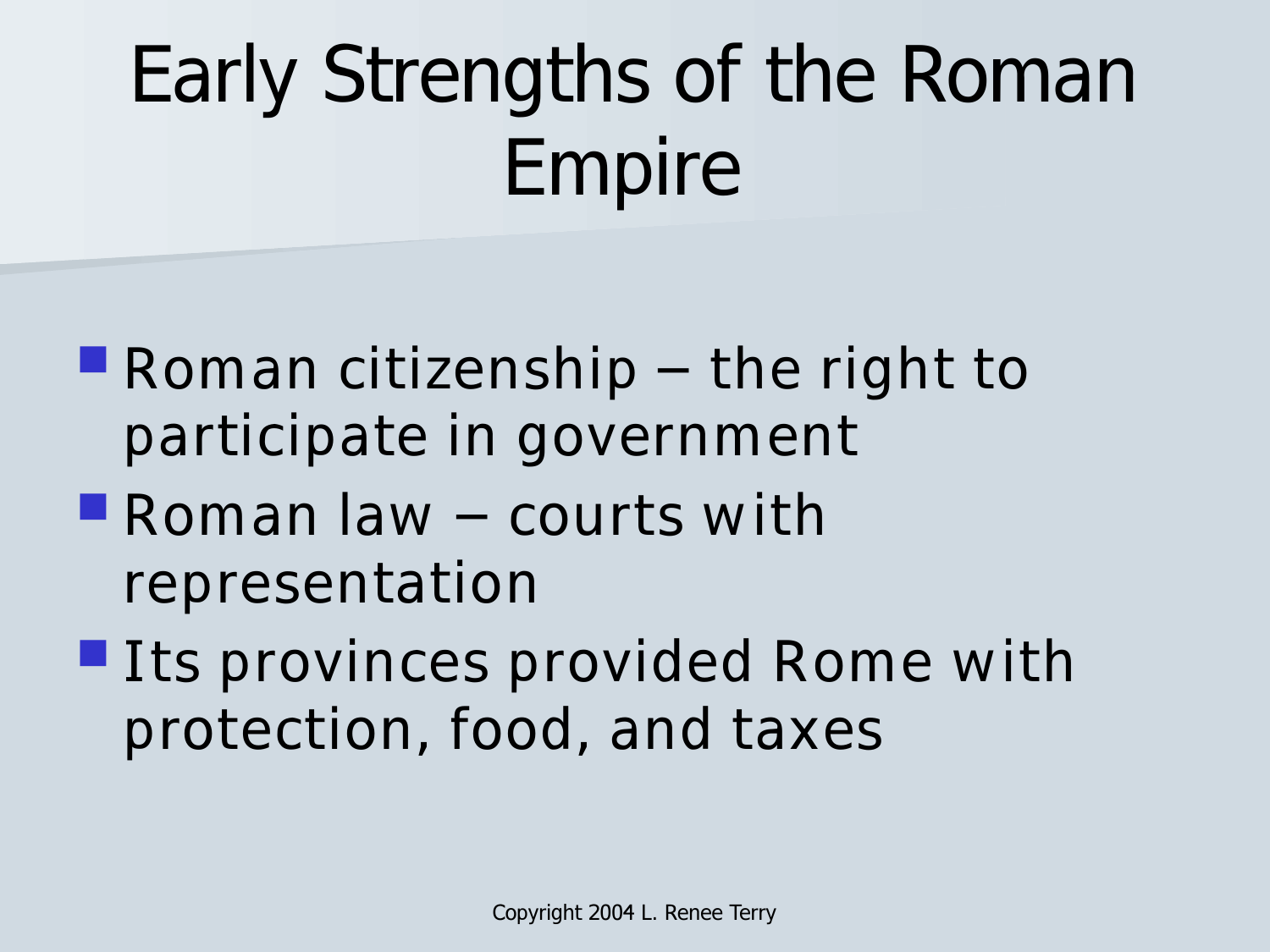

# Early Strengths of the Roman Empire
Roman citizenship – the right to participate in government
Roman law – courts with representation
Its provinces provided Rome with protection, food, and taxes
Copyright 2004 L. Renee Terry